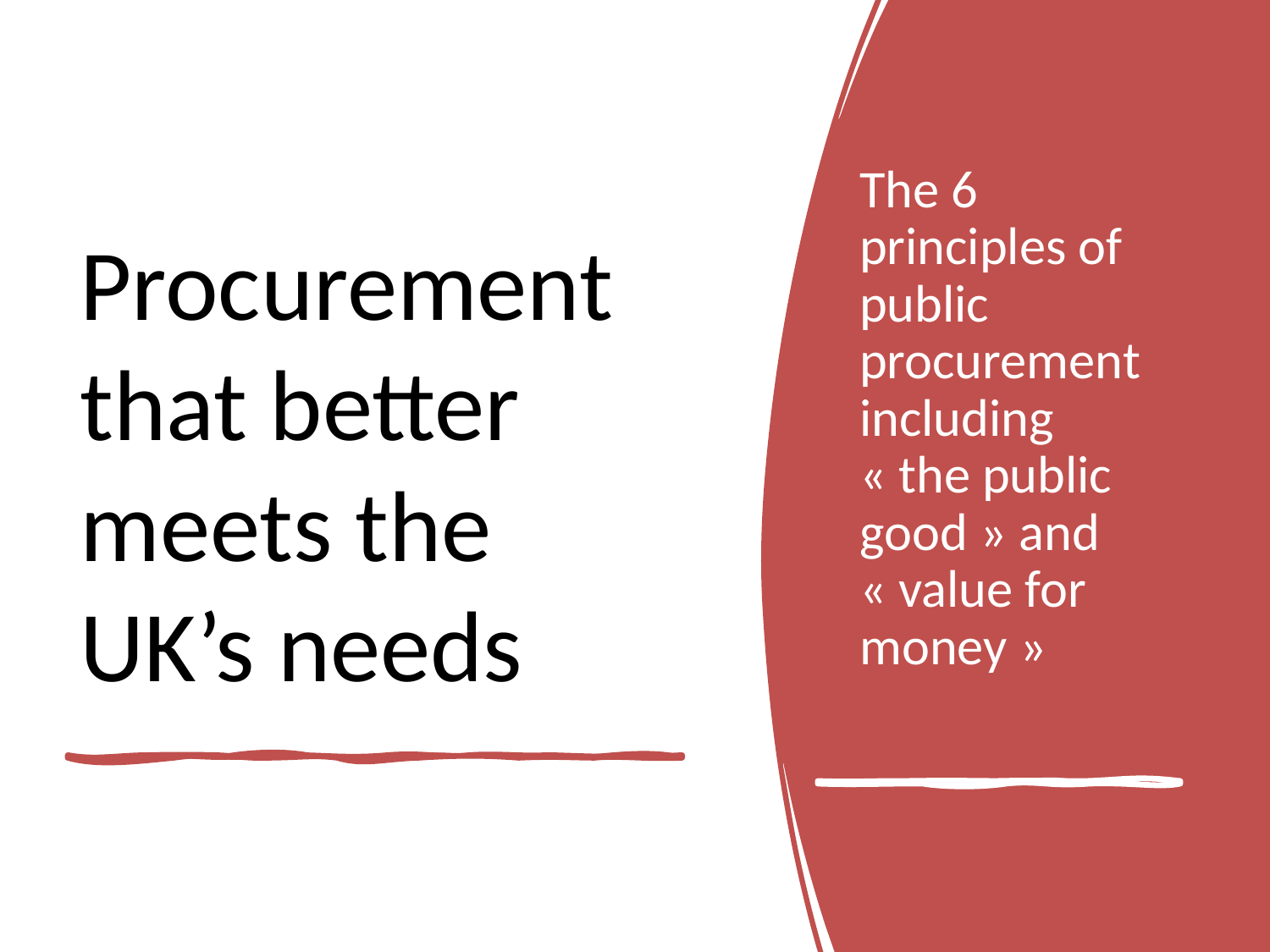

The 6 principles of public procurement including « the public good » and « value for money »

# Procurement that better meets the UK’s needs

10